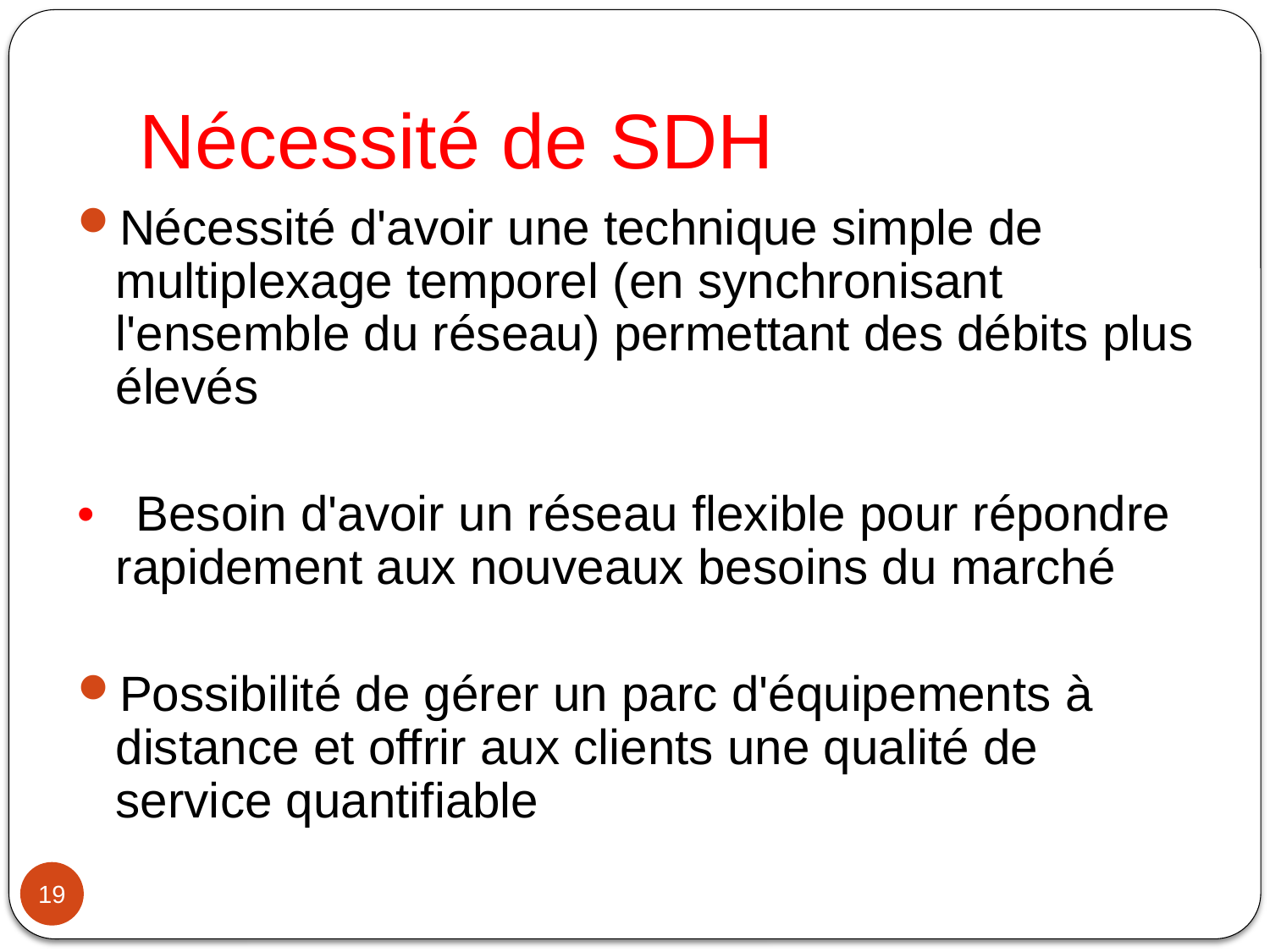

# Nécessité de SDH
Nécessité d'avoir une technique simple de multiplexage temporel (en synchronisant l'ensemble du réseau) permettant des débits plus élevés

•   Besoin d'avoir un réseau flexible pour répondre rapidement aux nouveaux besoins du marché

Possibilité de gérer un parc d'équipements à distance et offrir aux clients une qualité de service quantifiable

19